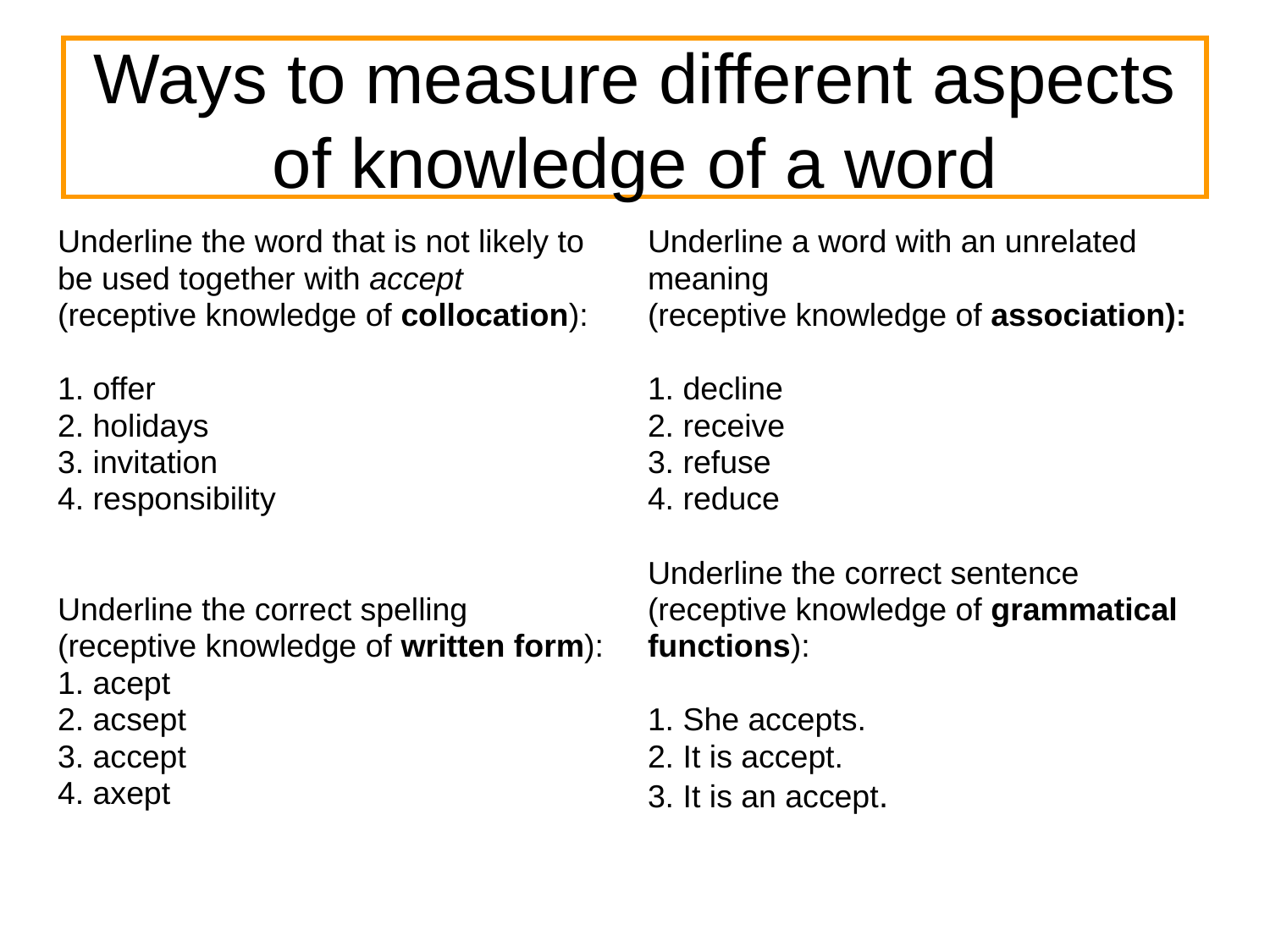

Ways to measure different aspects of knowledge of a word
Underline the word that is not likely to
be used together with accept
(receptive knowledge of collocation):

1. offer
2. holidays
3. invitation
4. responsibility

Underline the correct spelling
(receptive knowledge of written form):
1. acept
2. acsept
3. accept
4. axept

Underline a word with an unrelated
meaning
(receptive knowledge of association):

1. decline
2. receive
3. refuse
4. reduce

Underline the correct sentence
(receptive knowledge of grammatical
functions):

1. She accepts.
2. It is accept.
3. It is an accept.